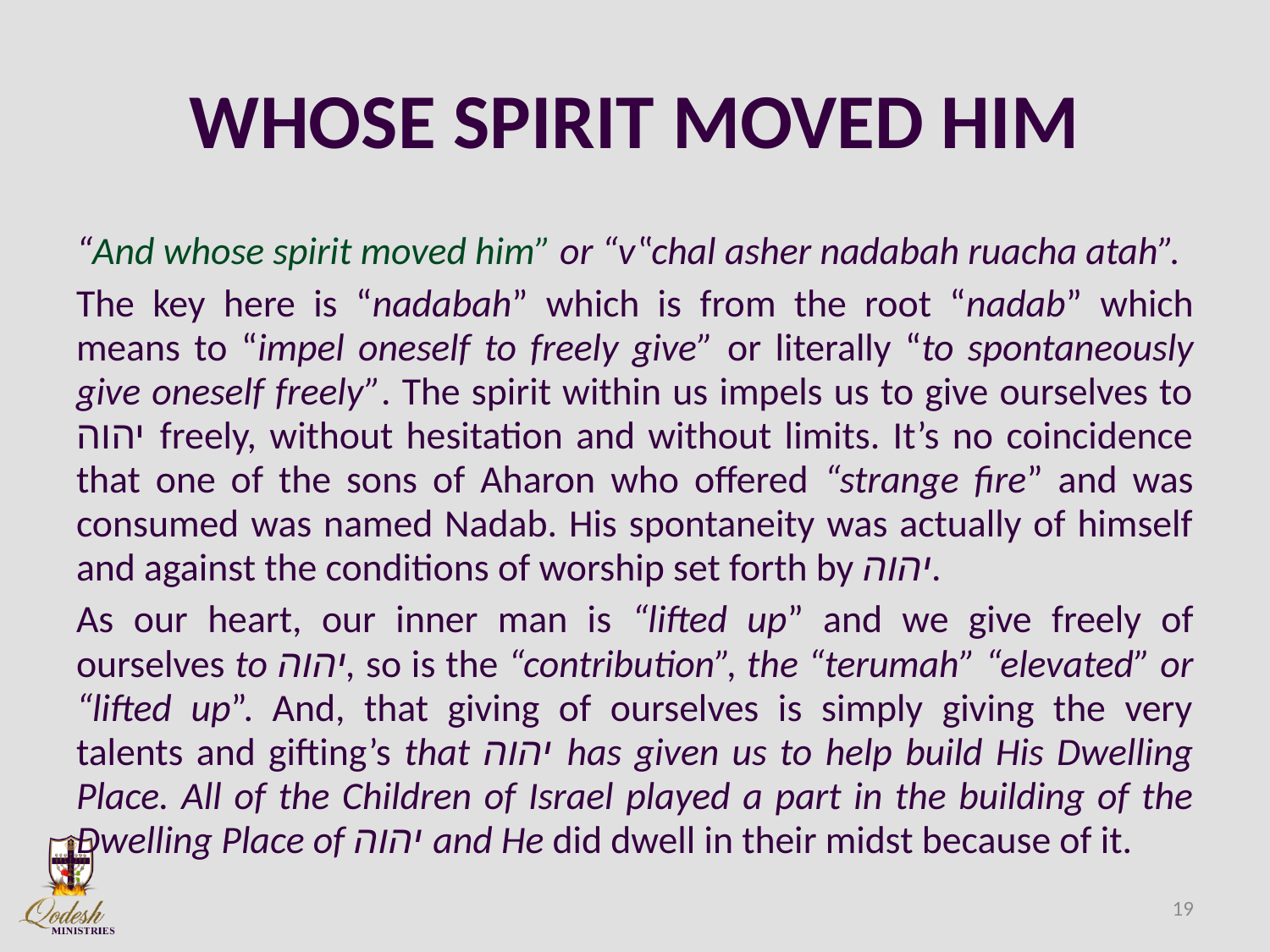

# WHOSE SPIRIT MOVED HIM
“And whose spirit moved him” or “v‟chal asher nadabah ruacha atah”.
The key here is “nadabah” which is from the root “nadab” which means to “impel oneself to freely give” or literally “to spontaneously give oneself freely”. The spirit within us impels us to give ourselves to יהוה freely, without hesitation and without limits. It’s no coincidence that one of the sons of Aharon who offered “strange fire” and was consumed was named Nadab. His spontaneity was actually of himself and against the conditions of worship set forth by יהוה.
As our heart, our inner man is “lifted up” and we give freely of ourselves to יהוה, so is the “contribution”, the “terumah” “elevated” or “lifted up”. And, that giving of ourselves is simply giving the very talents and gifting’s that יהוה has given us to help build His Dwelling Place. All of the Children of Israel played a part in the building of the Dwelling Place of יהוה and He did dwell in their midst because of it.
19